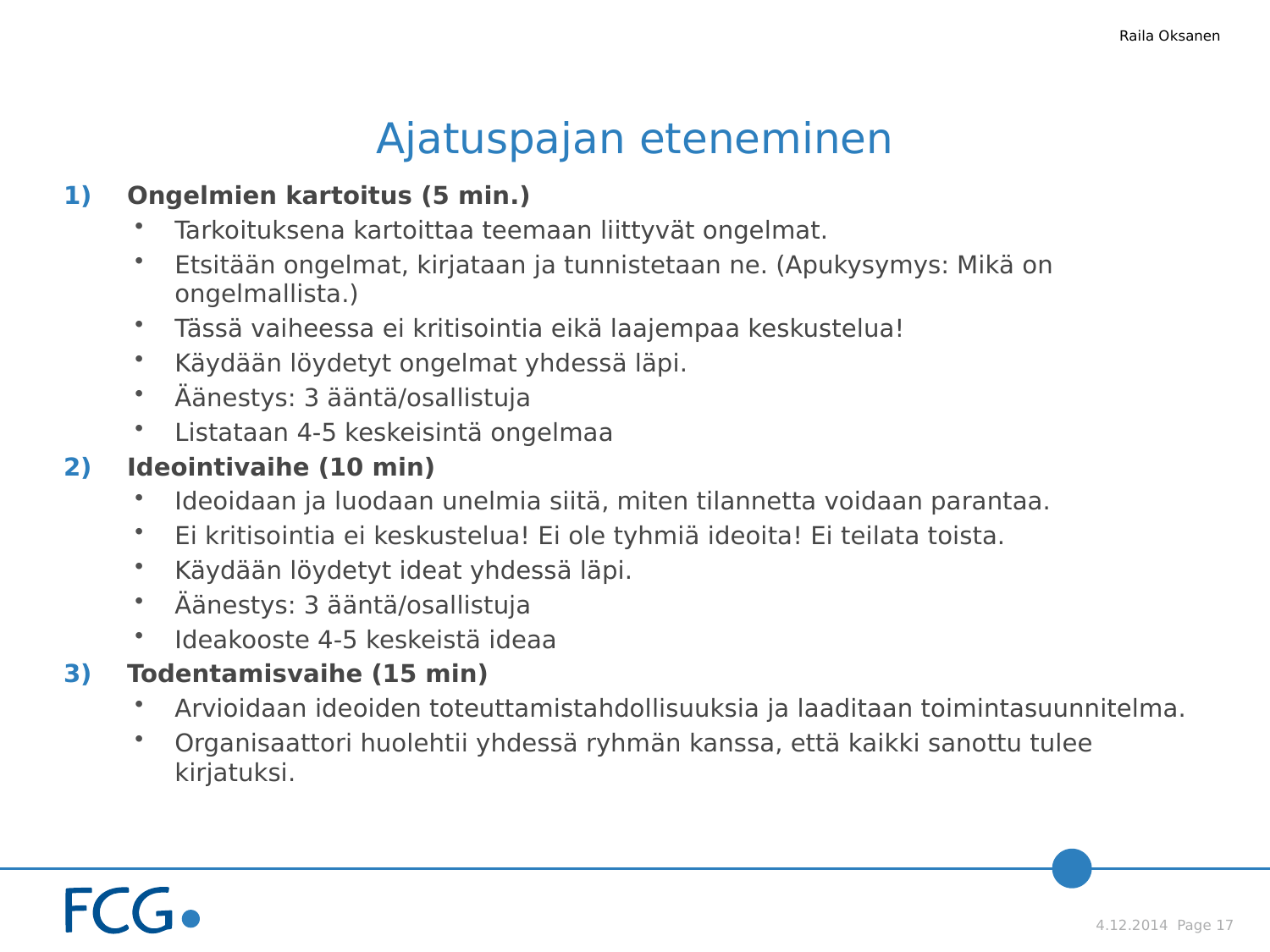

Raila Oksanen
# Ajatuspajan eteneminen
Ongelmien kartoitus (5 min.)
Tarkoituksena kartoittaa teemaan liittyvät ongelmat.
Etsitään ongelmat, kirjataan ja tunnistetaan ne. (Apukysymys: Mikä on ongelmallista.)
Tässä vaiheessa ei kritisointia eikä laajempaa keskustelua!
Käydään löydetyt ongelmat yhdessä läpi.
Äänestys: 3 ääntä/osallistuja
Listataan 4-5 keskeisintä ongelmaa
Ideointivaihe (10 min)
Ideoidaan ja luodaan unelmia siitä, miten tilannetta voidaan parantaa.
Ei kritisointia ei keskustelua! Ei ole tyhmiä ideoita! Ei teilata toista.
Käydään löydetyt ideat yhdessä läpi.
Äänestys: 3 ääntä/osallistuja
Ideakooste 4-5 keskeistä ideaa
Todentamisvaihe (15 min)
Arvioidaan ideoiden toteuttamistahdollisuuksia ja laaditaan toimintasuunnitelma.
Organisaattori huolehtii yhdessä ryhmän kanssa, että kaikki sanottu tulee kirjatuksi.
 4.12.2014  Page 17